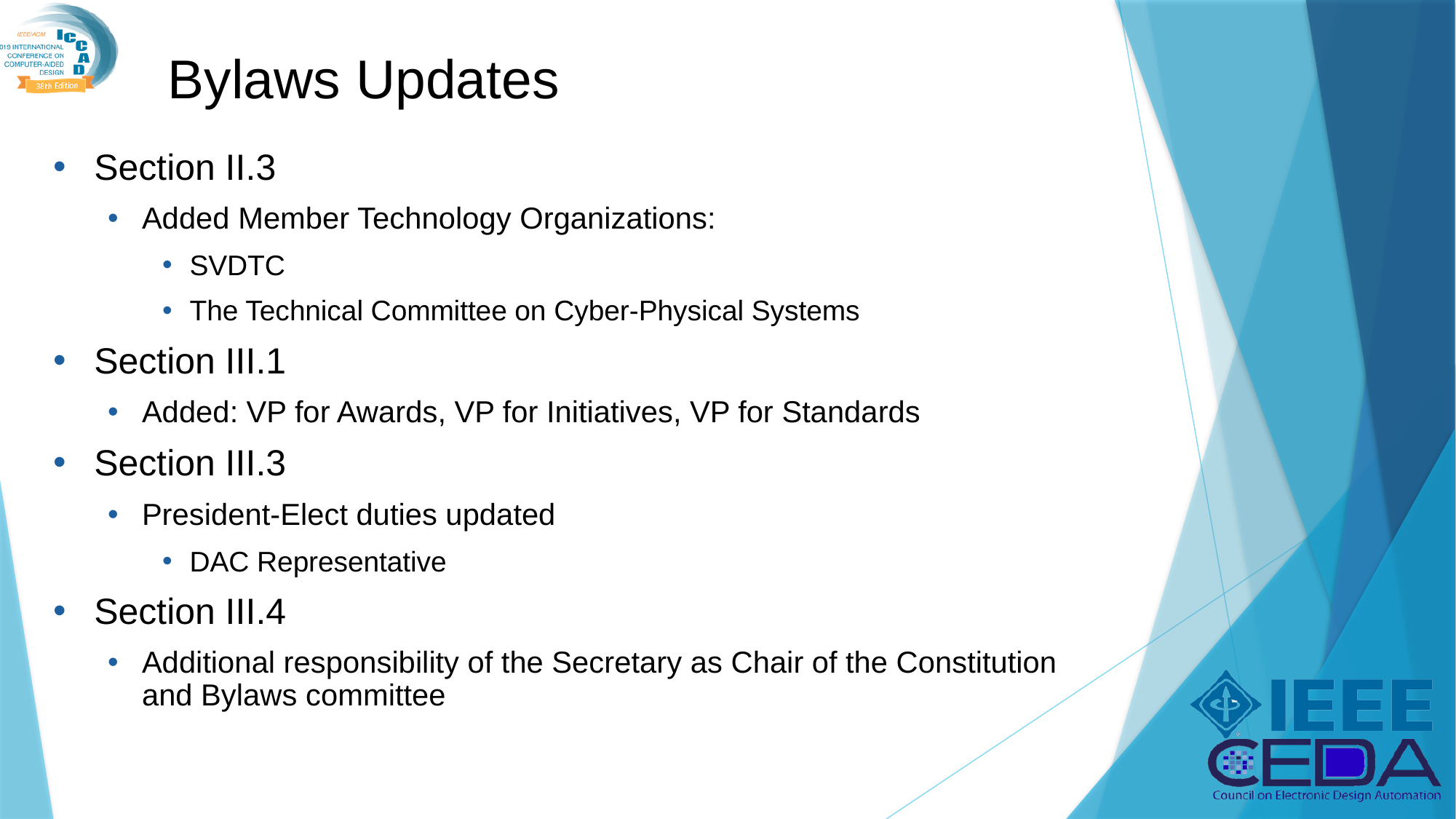

# Bylaws Updates
Section II.3
Added Member Technology Organizations:
SVDTC
The Technical Committee on Cyber-Physical Systems
Section III.1
Added: VP for Awards, VP for Initiatives, VP for Standards
Section III.3
President-Elect duties updated
DAC Representative
Section III.4
Additional responsibility of the Secretary as Chair of the Constitution and Bylaws committee